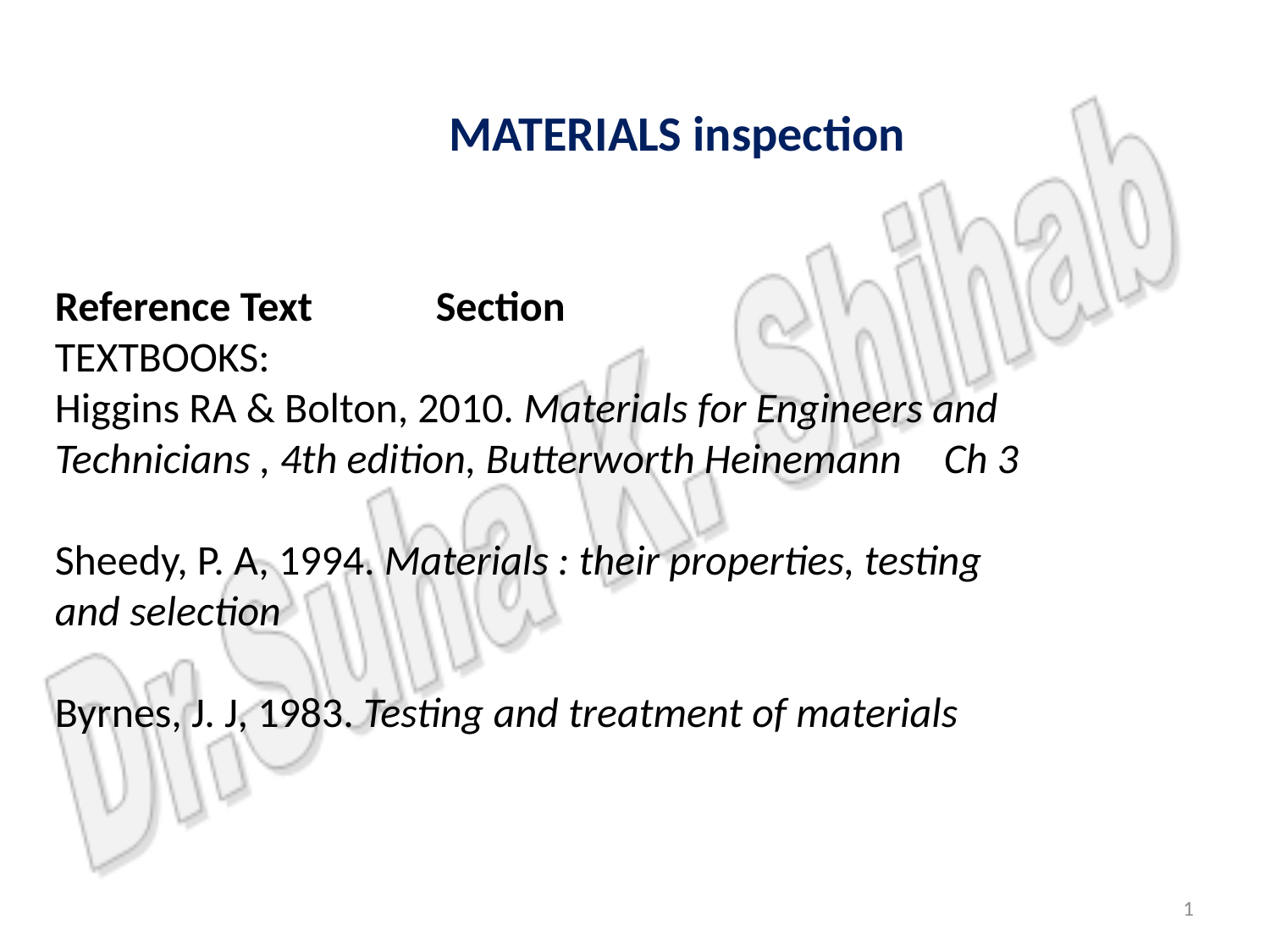

MATERIALS inspection

Reference Text 	Section
TEXTBOOKS:
Higgins RA & Bolton, 2010. Materials for Engineers and Technicians , 4th edition, Butterworth Heinemann	Ch 3

Sheedy, P. A, 1994. Materials : their properties, testing and selection

Byrnes, J. J, 1983. Testing and treatment of materials

1